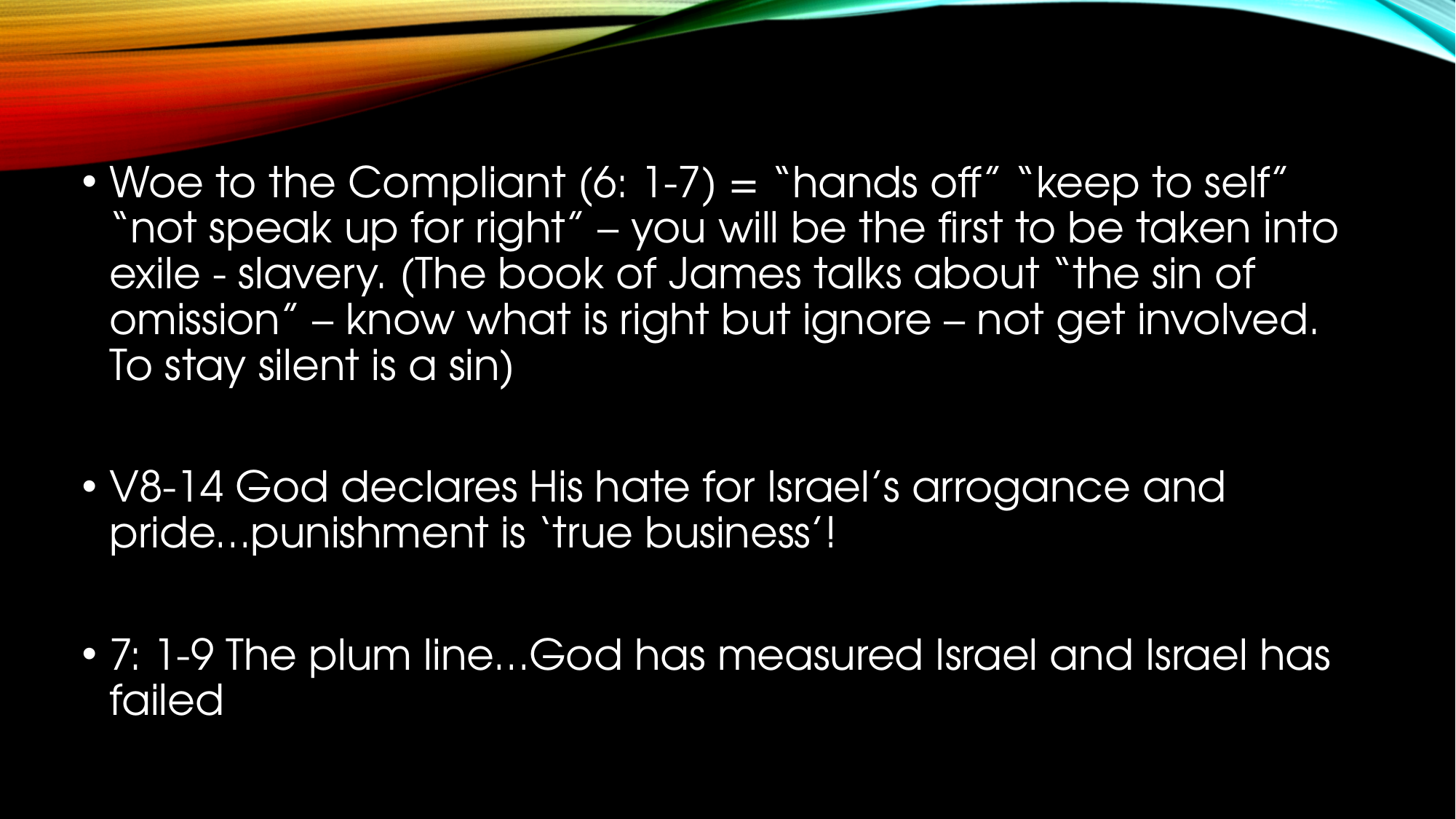

Woe to the Compliant (6: 1-7) = “hands off” “keep to self” “not speak up for right” – you will be the first to be taken into exile - slavery. (The book of James talks about “the sin of omission” – know what is right but ignore – not get involved. To stay silent is a sin)

V8-14 God declares His hate for Israel’s arrogance and pride…punishment is ‘true business’!

7: 1-9 The plum line…God has measured Israel and Israel has failed